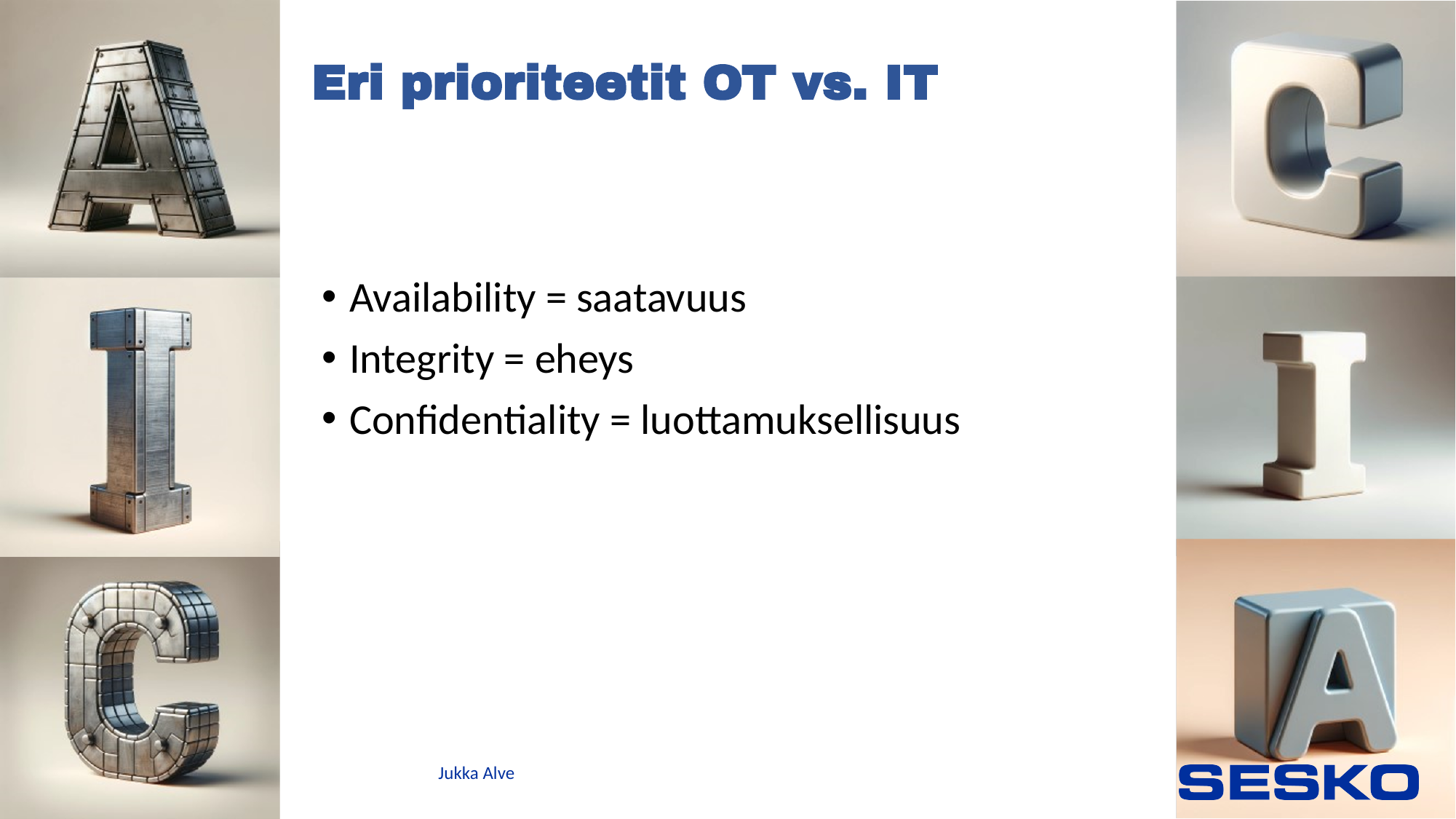

# Eri prioriteetit OT vs. IT
Availability = saatavuus
Integrity = eheys
Confidentiality = luottamuksellisuus
Jukka Alve